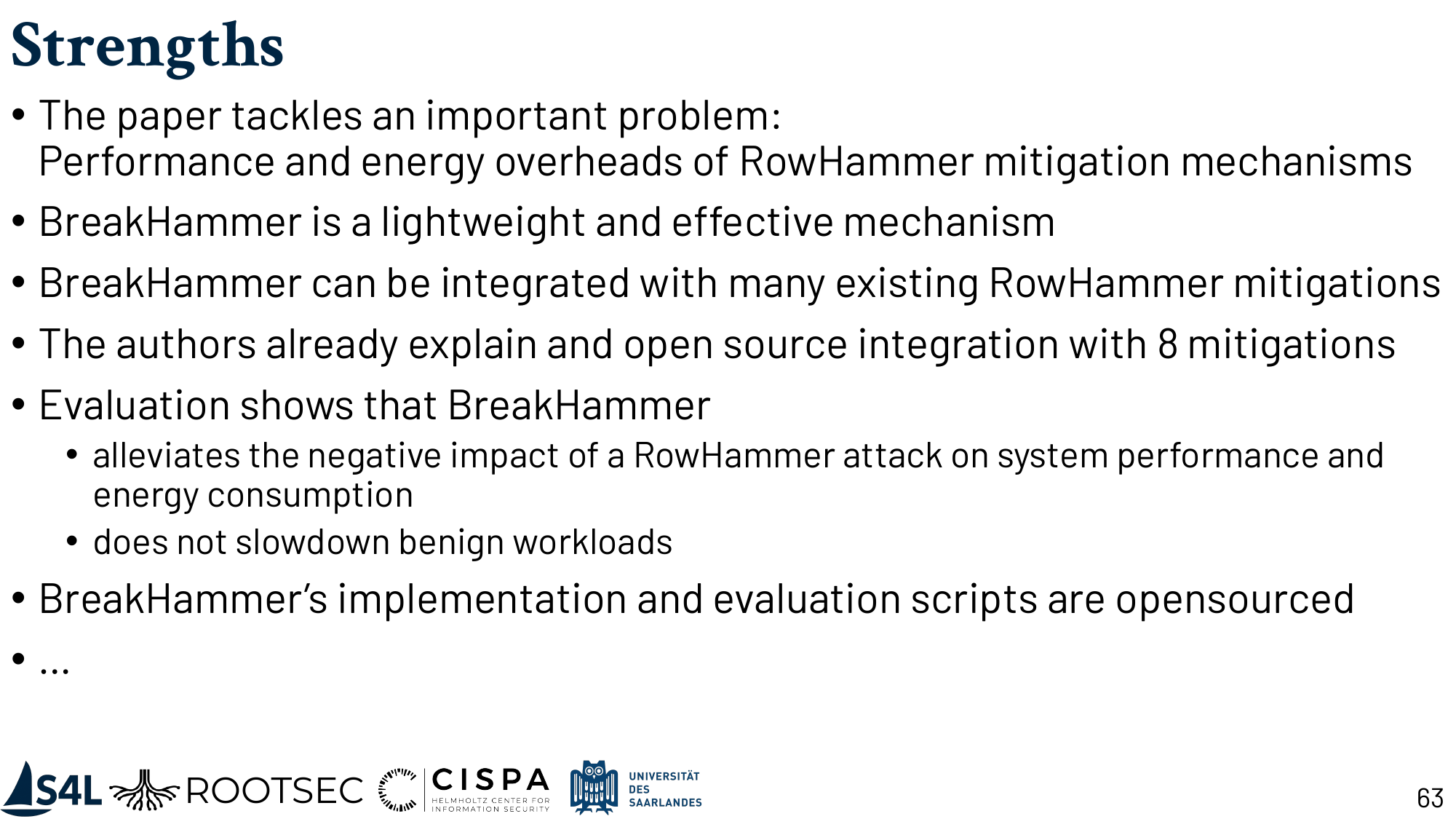

# Strengths
The paper tackles an important problem:
Performance and energy overheads of RowHammer mitigation mechanisms
BreakHammer is a lightweight and effective mechanism
BreakHammer can be integrated with many existing RowHammer mitigations
The authors already explain and open source integration with 8 mitigations
Evaluation shows that BreakHammer
alleviates the negative impact of a RowHammer attack on system performance and energy consumption
does not slowdown benign workloads
BreakHammer’s implementation and evaluation scripts are opensourced
…